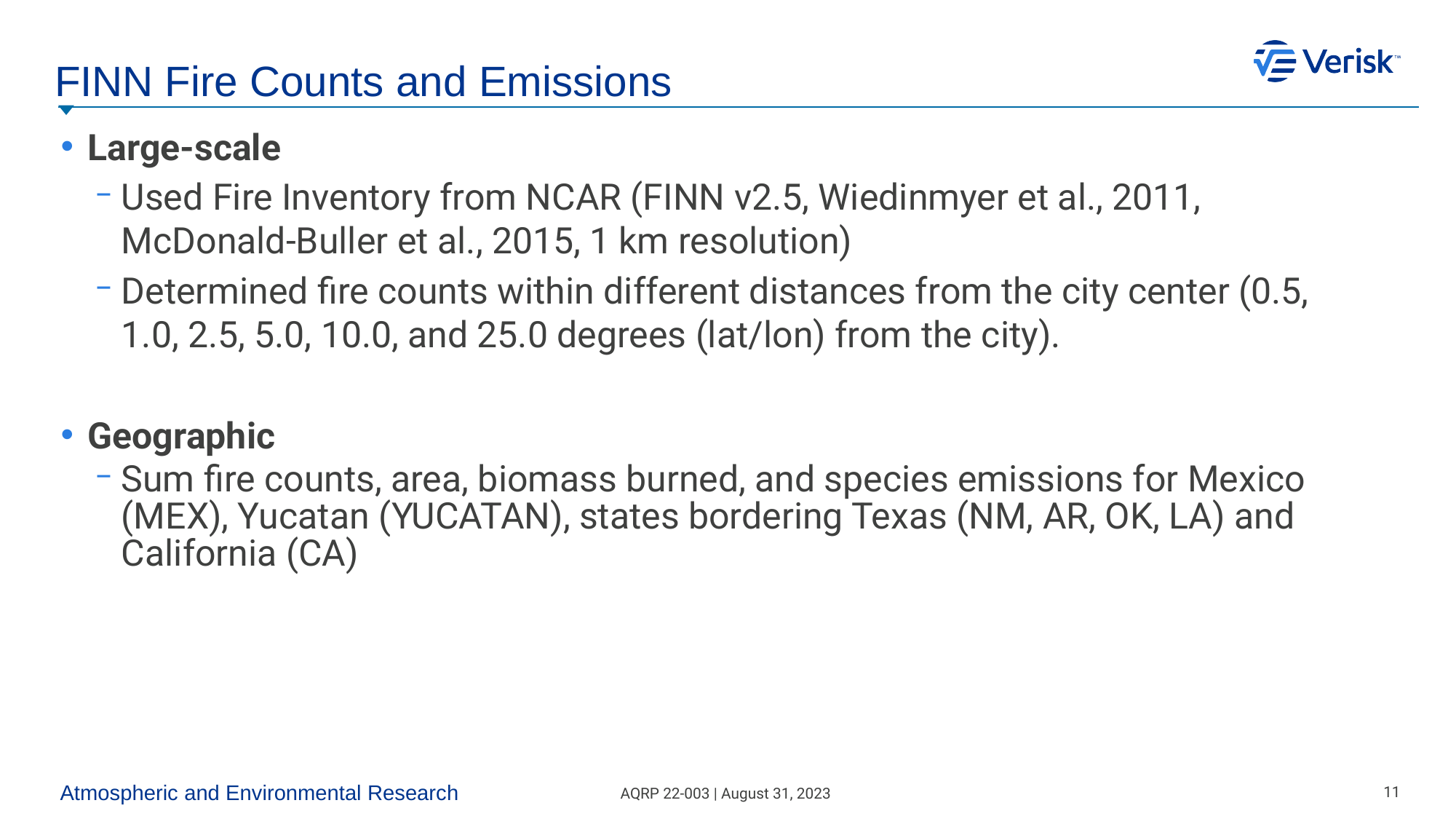

# FINN Fire Counts and Emissions
Large-scale
Used Fire Inventory from NCAR (FINN v2.5, Wiedinmyer et al., 2011, McDonald-Buller et al., 2015, 1 km resolution)
Determined fire counts within different distances from the city center (0.5, 1.0, 2.5, 5.0, 10.0, and 25.0 degrees (lat/lon) from the city).

Geographic
Sum fire counts, area, biomass burned, and species emissions for Mexico (MEX), Yucatan (YUCATAN), states bordering Texas (NM, AR, OK, LA) and California (CA)